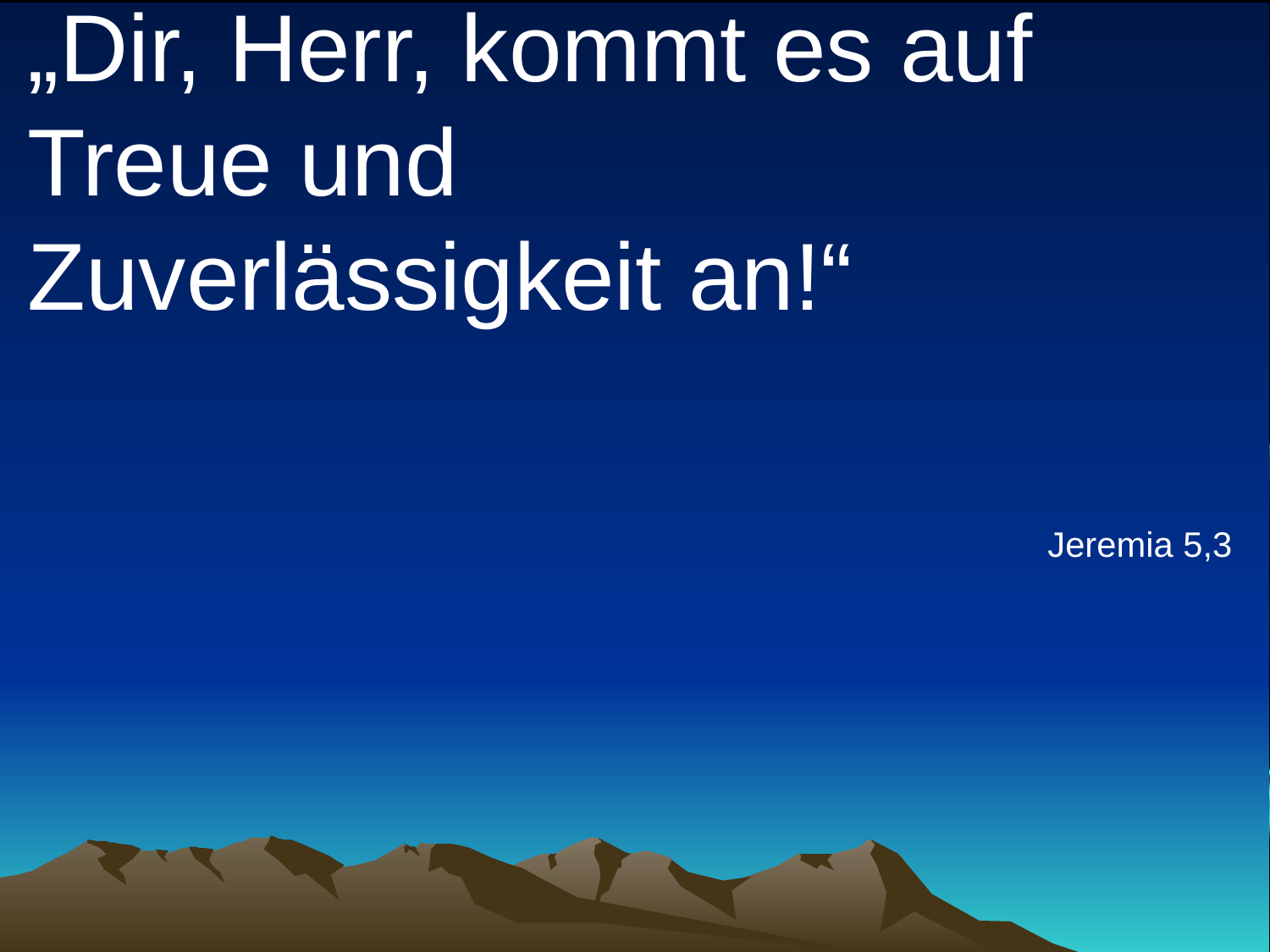

# „Dir, Herr, kommt es auf Treue und Zuverlässigkeit an!“
Jeremia 5,3